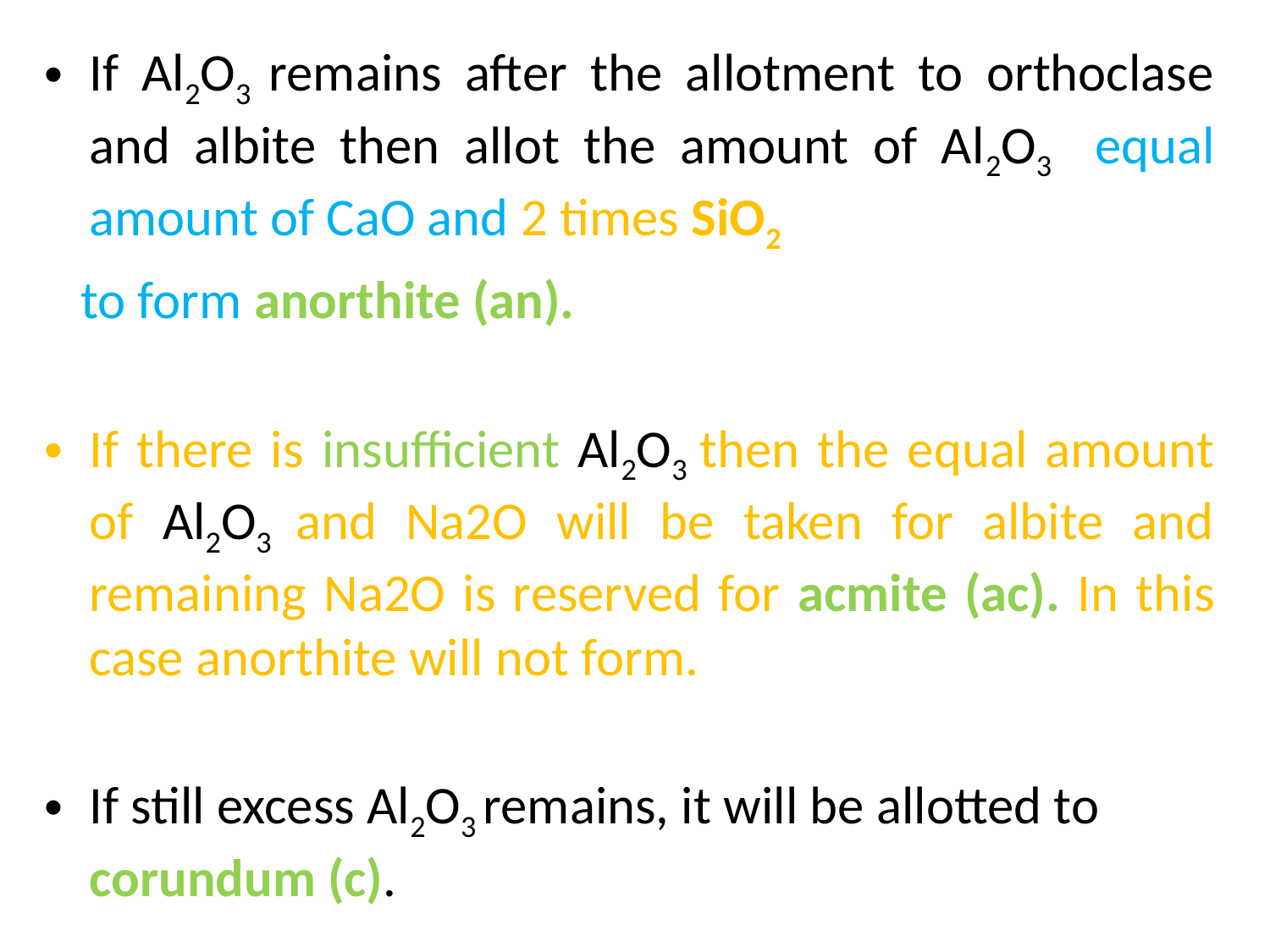

If Al2O3 remains after the allotment to orthoclase and albite then allot the amount of Al2O3  equal amount of CaO and 2 times SiO2
   to form anorthite (an).

If there is insufficient Al2O3 then the equal amount of Al2O3 and Na2O will be taken for albite and remaining Na2O is reserved for acmite (ac). In this case anorthite will not form.

If still excess Al2O3 remains, it will be allotted to corundum (c).